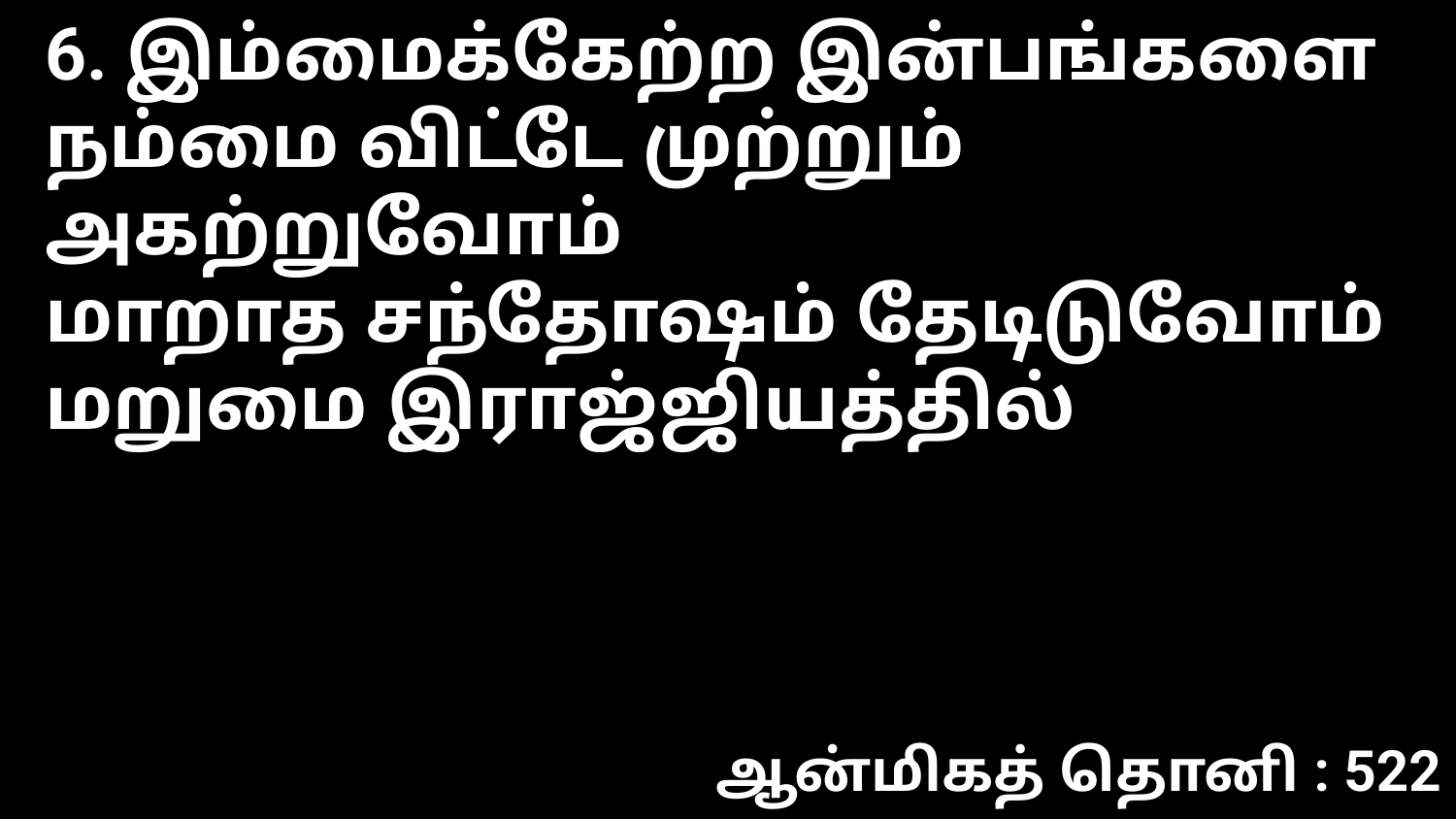

6. இம்மைக்கேற்ற இன்பங்களை
நம்மை விட்டே முற்றும் அகற்றுவோம்
மாறாத சந்தோஷம் தேடிடுவோம்
மறுமை இராஜ்ஜியத்தில்

ஆன்மிகத் தொனி : 522